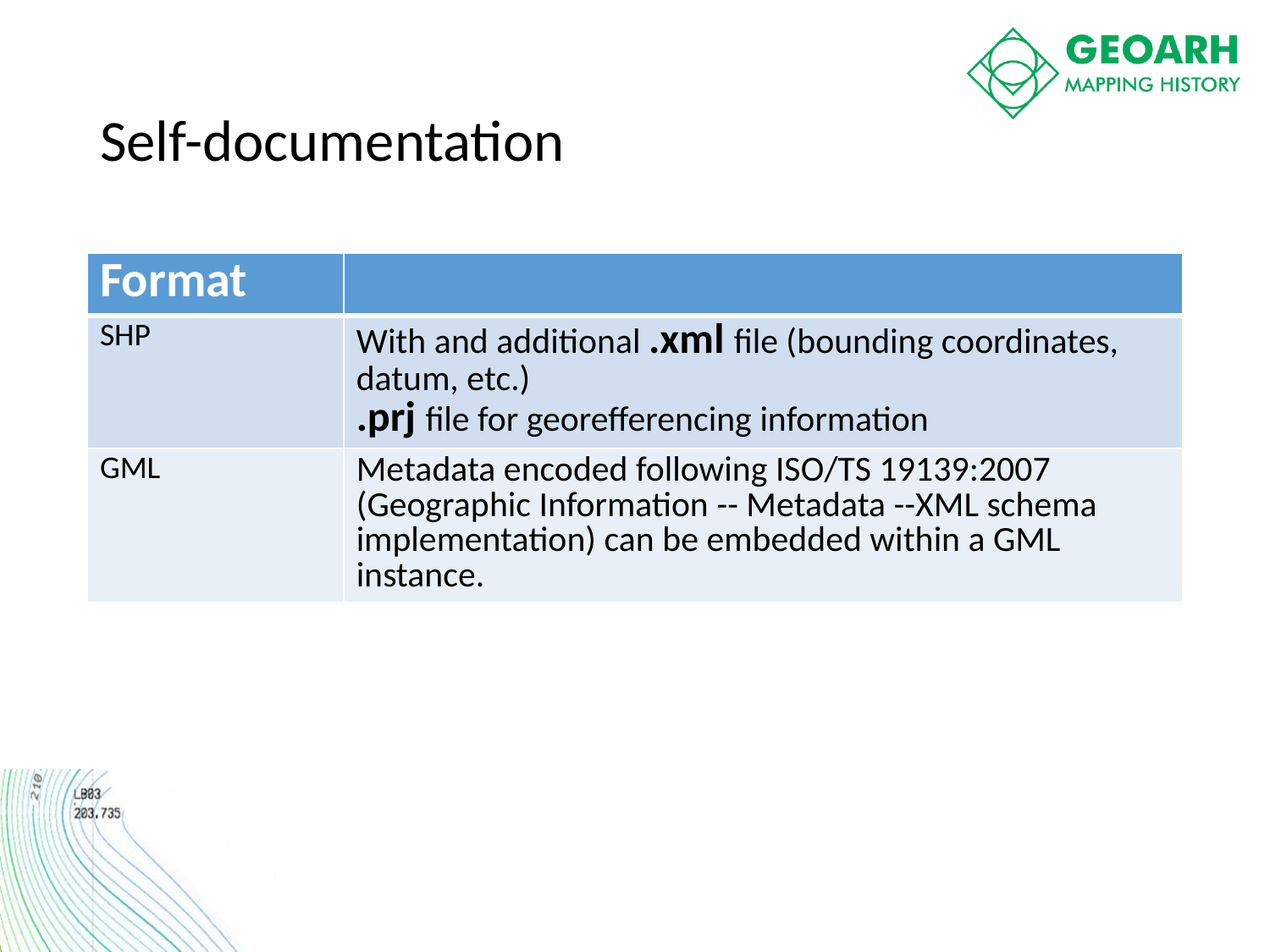

# Self-documentation
| Format |  |
| --- | --- |
| SHP | With and additional .xml file (bounding coordinates, datum, etc.) .prj file for georefferencing information |
| GML | Metadata encoded following ISO/TS 19139:2007 (Geographic Information -- Metadata --XML schema implementation) can be embedded within a GML instance. |